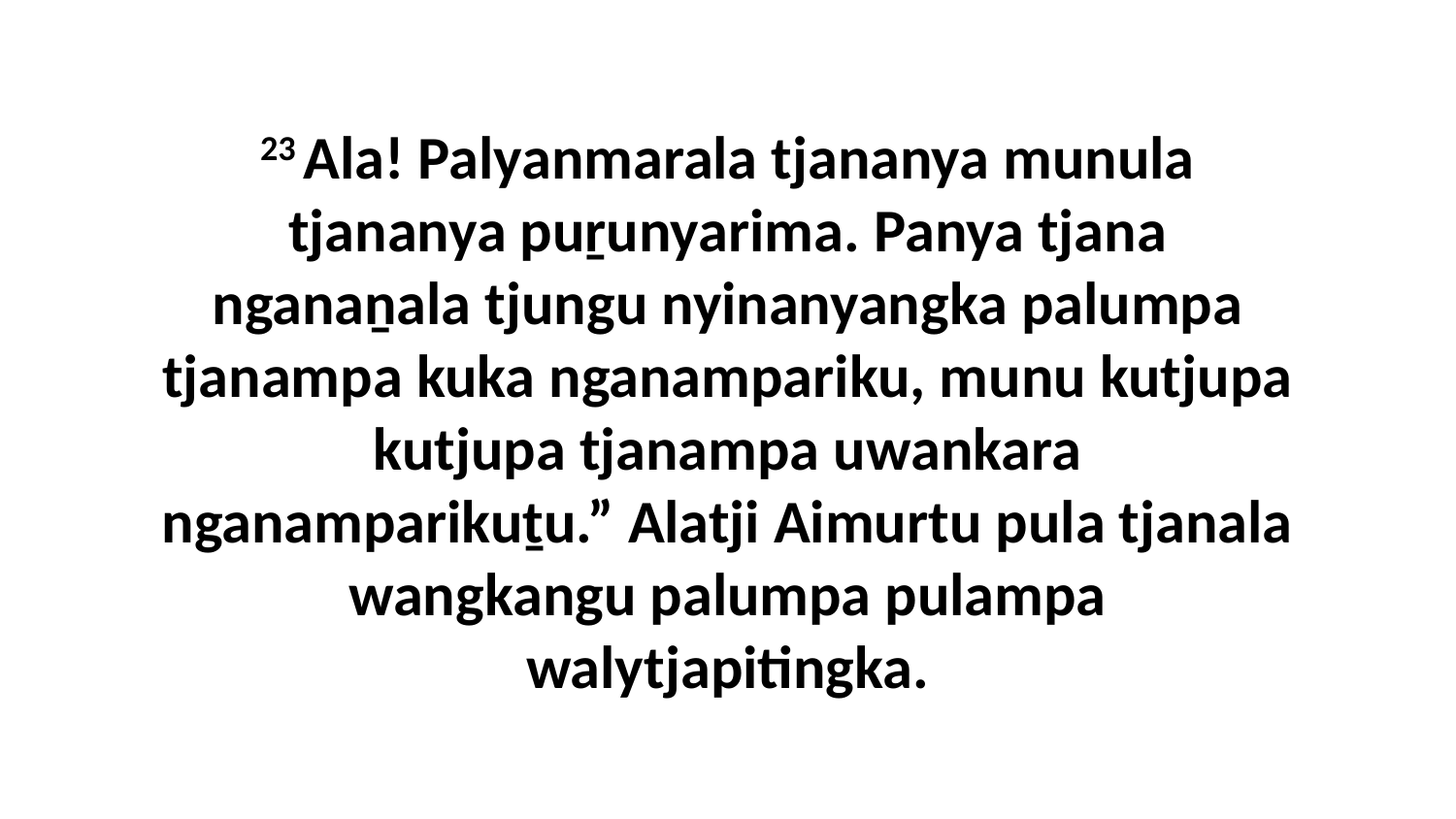

23 Ala! Palyanmarala tjananya munula tjananya puṟunyarima. Panya tjana nganaṉala tjungu nyinanyangka palumpa tjanampa kuka nganampariku, munu kutjupa kutjupa tjanampa uwankara nganamparikuṯu.” Alatji Aimurtu pula tjanala wangkangu palumpa pulampa walytjapitingka.